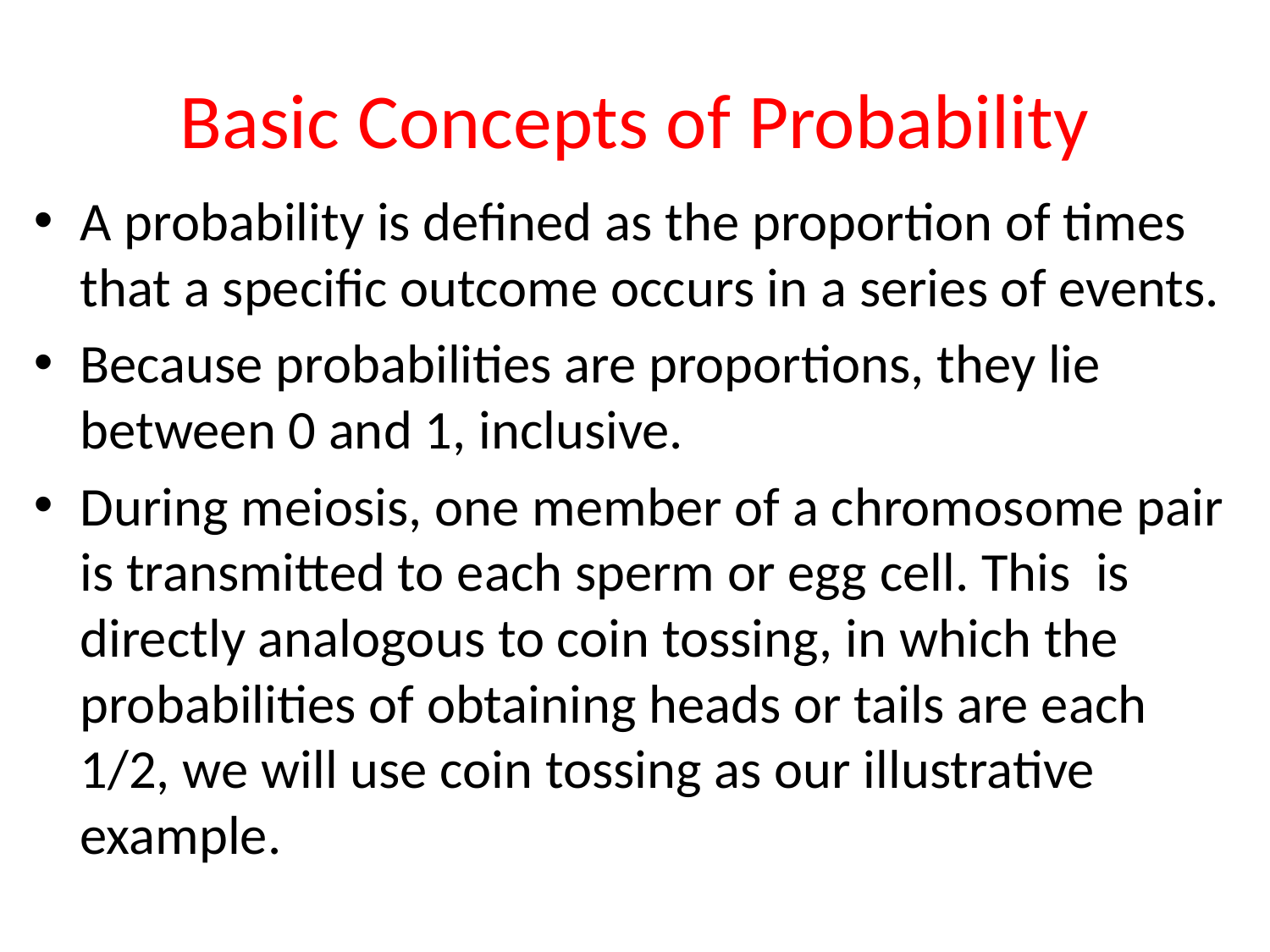

# Basic Concepts of Probability
A probability is defined as the proportion of times that a specific outcome occurs in a series of events.
Because probabilities are proportions, they lie between 0 and 1, inclusive.
During meiosis, one member of a chromosome pair is transmitted to each sperm or egg cell. This  is directly analogous to coin tossing, in which the probabilities of obtaining heads or tails are each 1/2, we will use coin tossing as our illustrative example.